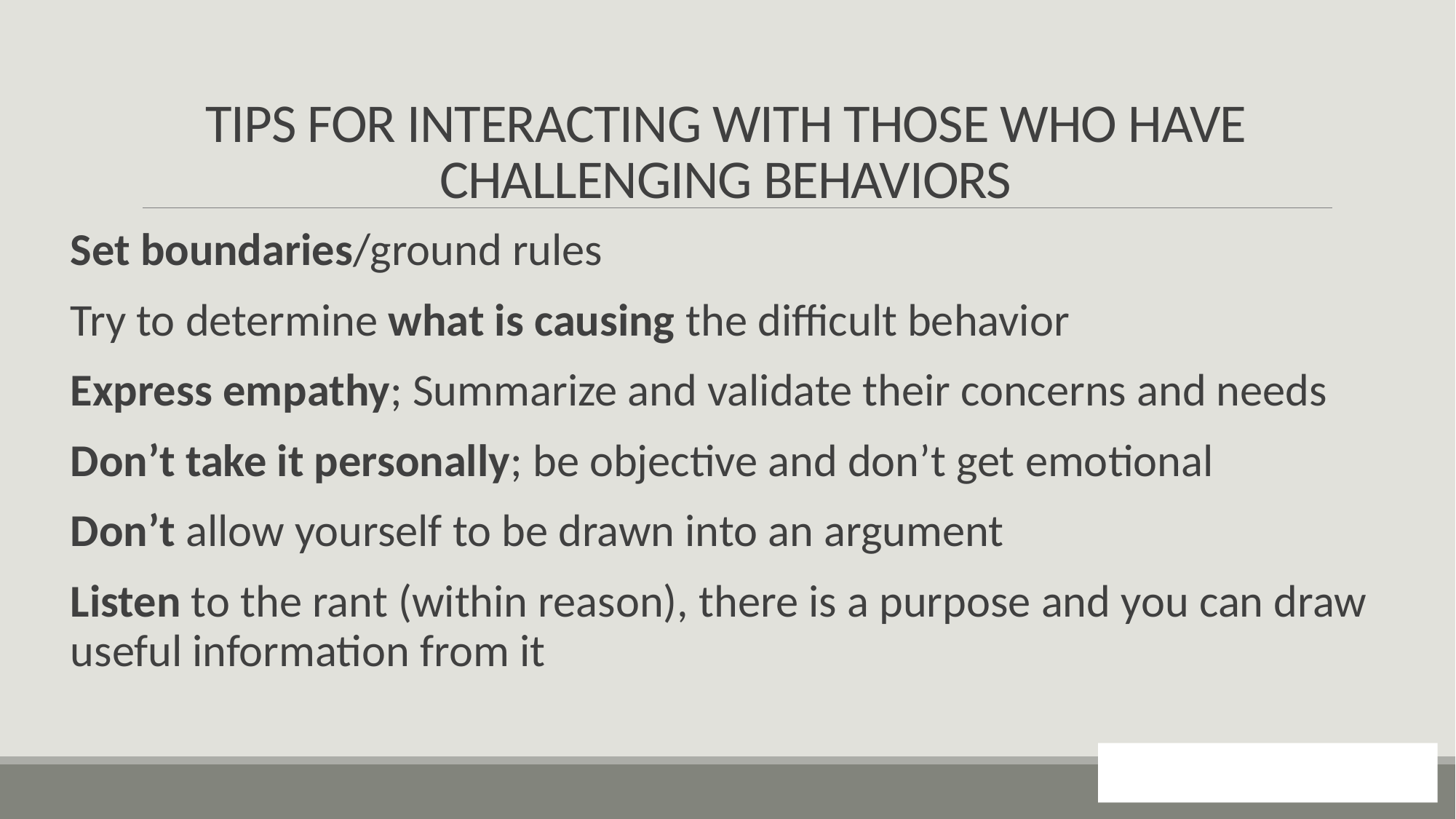

# TIPS FOR INTERACTING WITH THOSE WHO HAVE CHALLENGING BEHAVIORS
Set boundaries/ground rules
Try to determine what is causing the difficult behavior
Express empathy; Summarize and validate their concerns and needs
Don’t take it personally; be objective and don’t get emotional
Don’t allow yourself to be drawn into an argument
Listen to the rant (within reason), there is a purpose and you can draw useful information from it

98